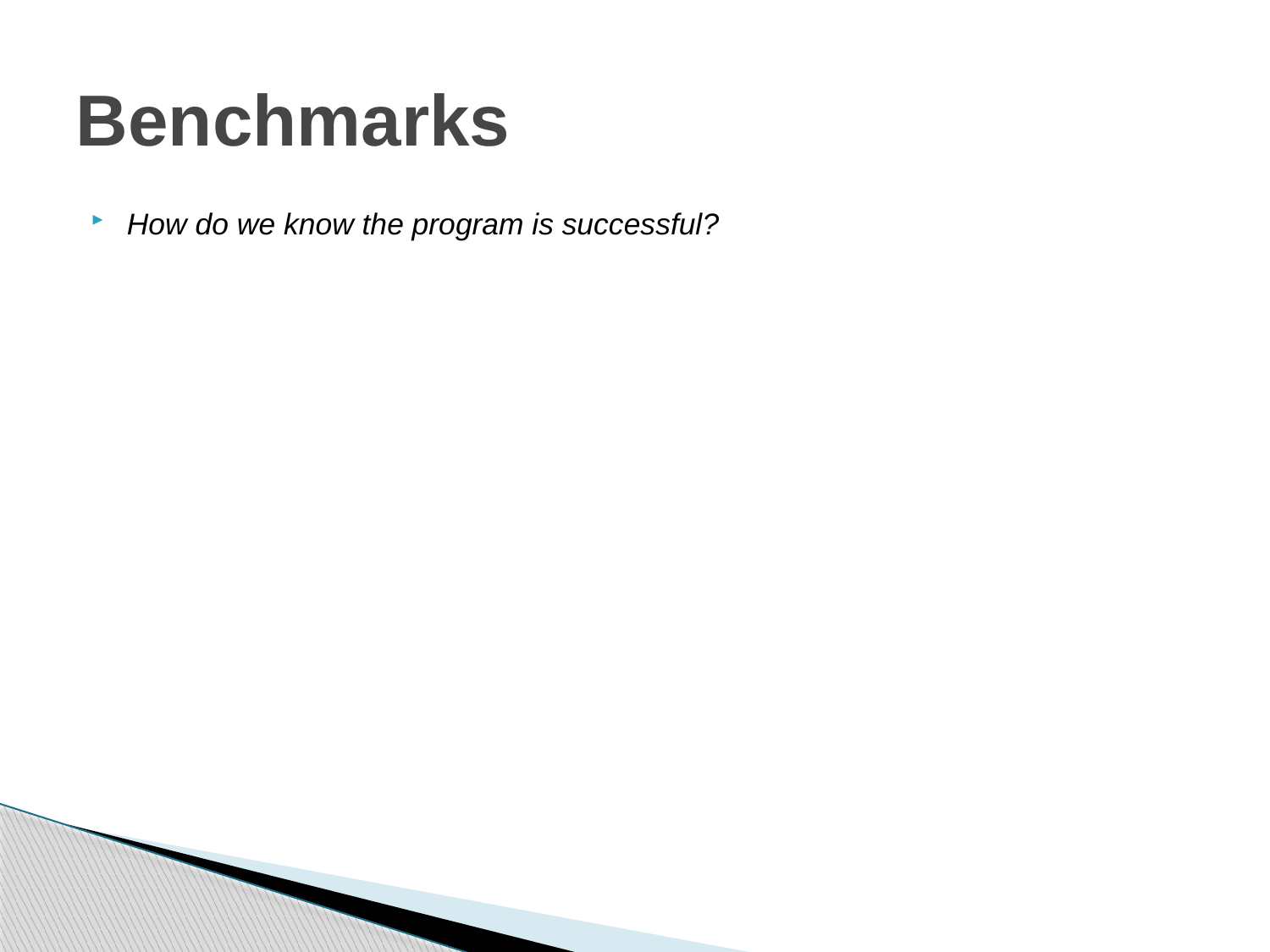

# Benchmarks
How do we know the program is successful?